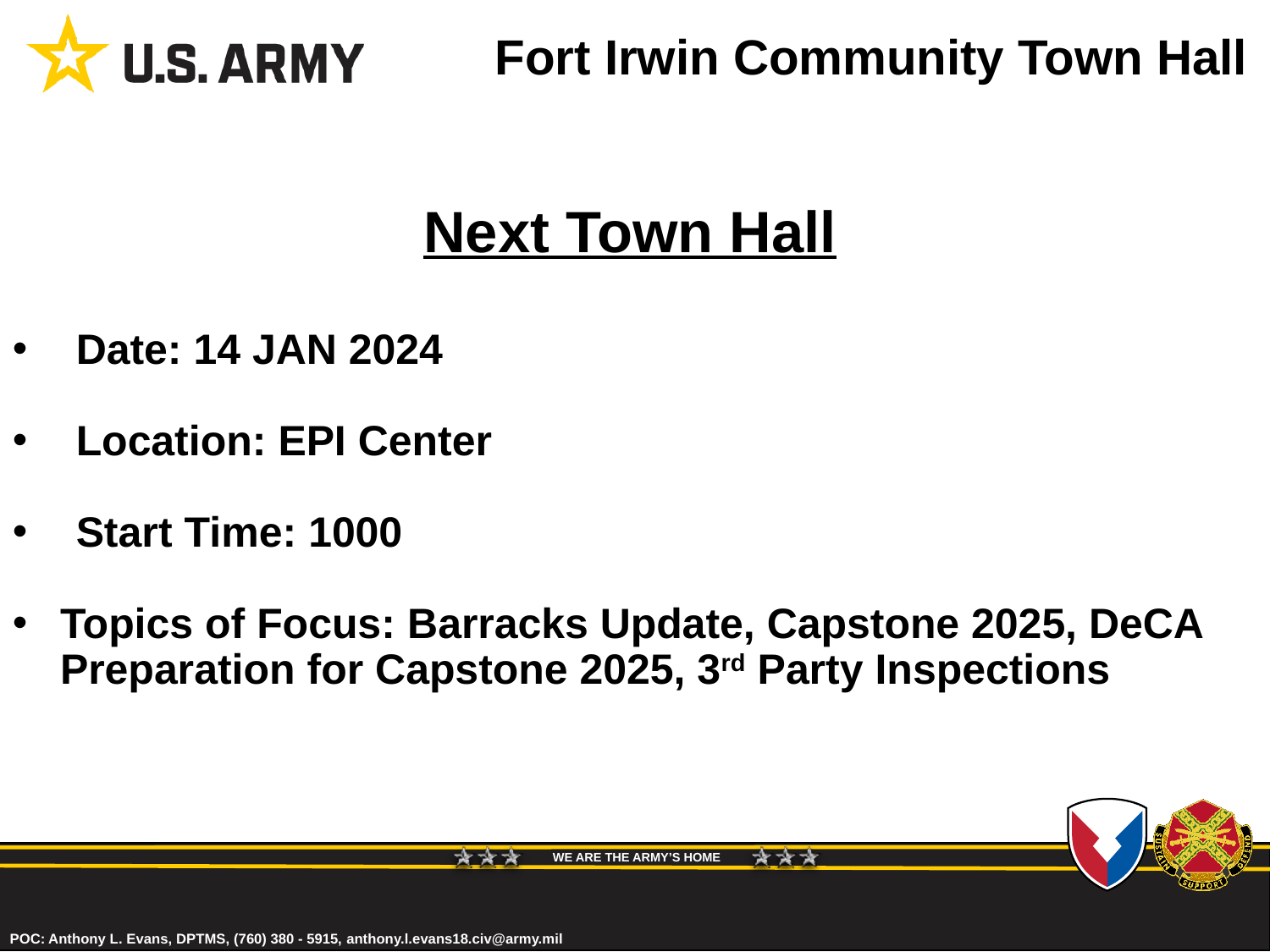

# Fort Irwin Community Town Hall
Next Town Hall

Date: 14 JAN 2024

Location: EPI Center

Start Time: 1000

Topics of Focus: Barracks Update, Capstone 2025, DeCA Preparation for Capstone 2025, 3rd Party Inspections

POC: Anthony L. Evans, DPTMS, (760) 380 - 5915, anthony.l.evans18.civ@army.mil